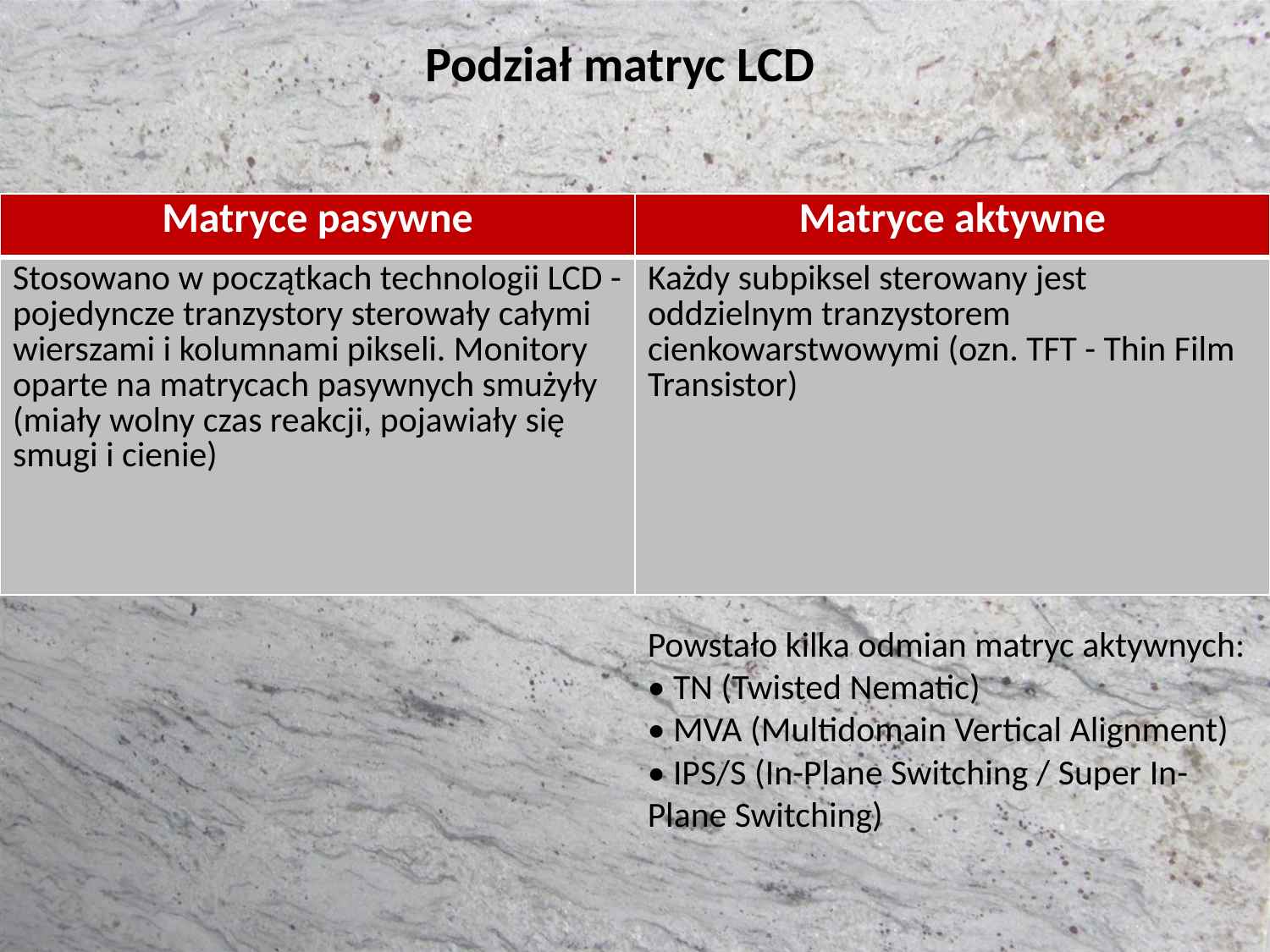

Podział matryc LCD
| Matryce pasywne | Matryce aktywne |
| --- | --- |
| Stosowano w początkach technologii LCD - pojedyncze tranzystory sterowały całymi wierszami i kolumnami pikseli. Monitory oparte na matrycach pasywnych smużyły (miały wolny czas reakcji, pojawiały się smugi i cienie) | Każdy subpiksel sterowany jest oddzielnym tranzystorem cienkowarstwowymi (ozn. TFT - Thin Film Transistor) |
Powstało kilka odmian matryc aktywnych:
• TN (Twisted Nematic)
• MVA (Multidomain Vertical Alignment)
• IPS/S (In-Plane Switching / Super In-Plane Switching)